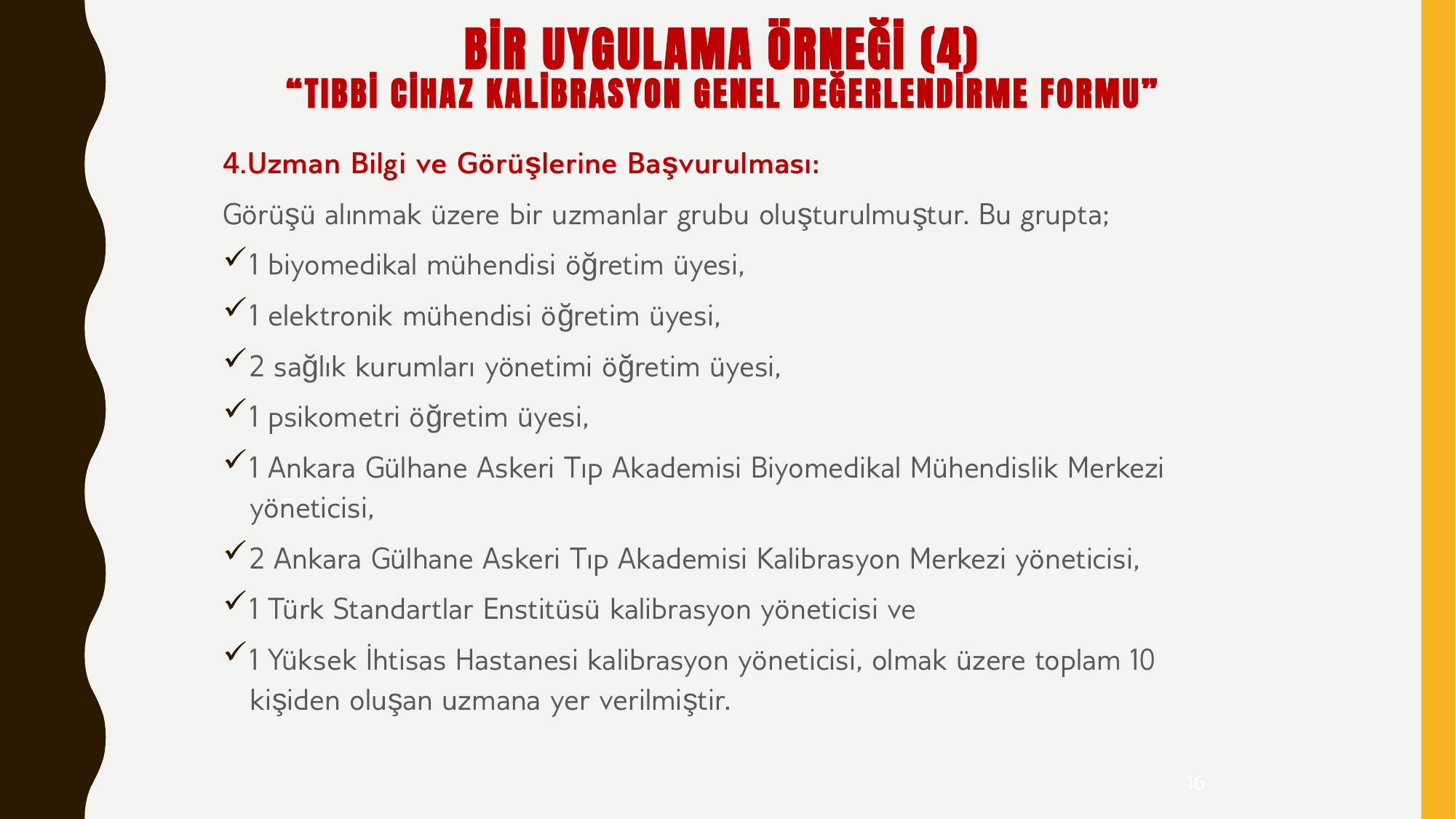

# Bir Uygulama ÖrneĞi (4) “Tıbbi Cihaz Kalibrasyon Genel Değerlendirme Formu”
4.Uzman Bilgi ve Görüşlerine Başvurulması:
Görüşü alınmak üzere bir uzmanlar grubu oluşturulmuştur. Bu grupta;
1 biyomedikal mühendisi öğretim üyesi,
1 elektronik mühendisi öğretim üyesi,
2 sağlık kurumları yönetimi öğretim üyesi,
1 psikometri öğretim üyesi,
1 Ankara Gülhane Askeri Tıp Akademisi Biyomedikal Mühendislik Merkezi yöneticisi,
2 Ankara Gülhane Askeri Tıp Akademisi Kalibrasyon Merkezi yöneticisi,
1 Türk Standartlar Enstitüsü kalibrasyon yöneticisi ve
1 Yüksek İhtisas Hastanesi kalibrasyon yöneticisi, olmak üzere toplam 10 kişiden oluşan uzmana yer verilmiştir.

16